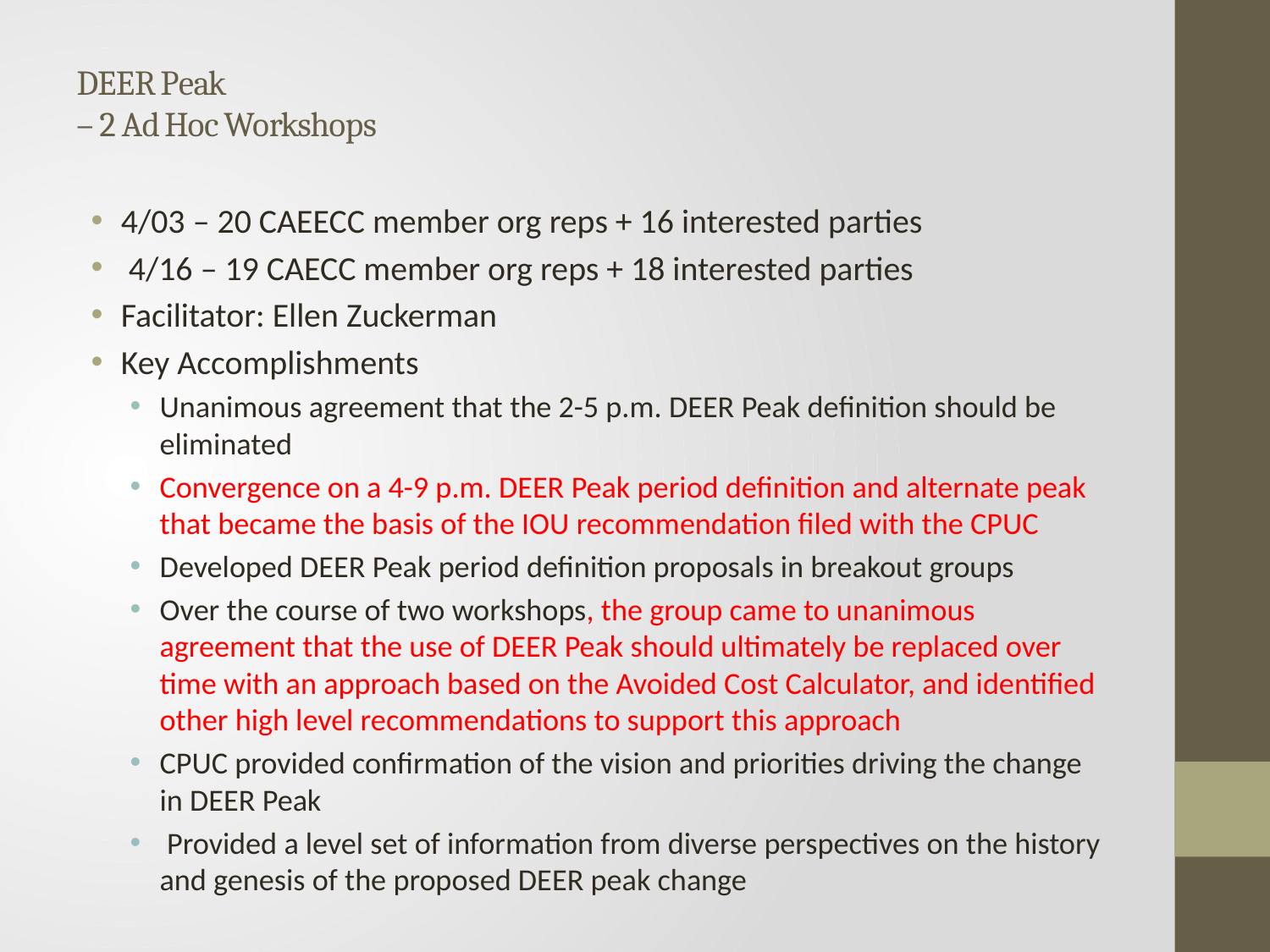

# DEER Peak – 2 Ad Hoc Workshops
4/03 – 20 CAEECC member org reps + 16 interested parties
 4/16 – 19 CAECC member org reps + 18 interested parties
Facilitator: Ellen Zuckerman
Key Accomplishments
Unanimous agreement that the 2-5 p.m. DEER Peak definition should be eliminated
Convergence on a 4-9 p.m. DEER Peak period definition and alternate peak that became the basis of the IOU recommendation filed with the CPUC
Developed DEER Peak period definition proposals in breakout groups
Over the course of two workshops, the group came to unanimous agreement that the use of DEER Peak should ultimately be replaced over time with an approach based on the Avoided Cost Calculator, and identified other high level recommendations to support this approach
CPUC provided confirmation of the vision and priorities driving the change in DEER Peak
 Provided a level set of information from diverse perspectives on the history and genesis of the proposed DEER peak change